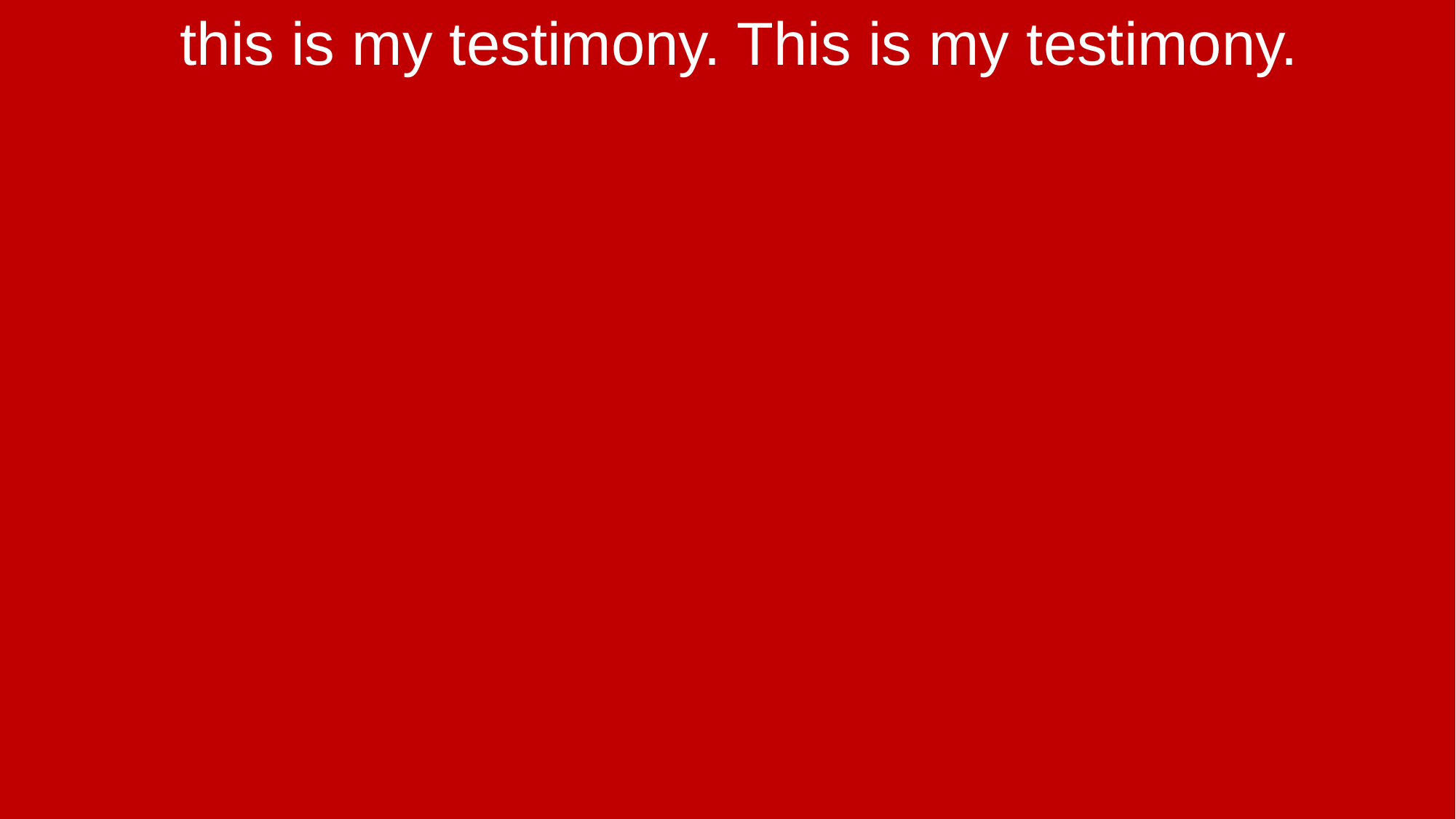

this is my testimony. This is my testimony.